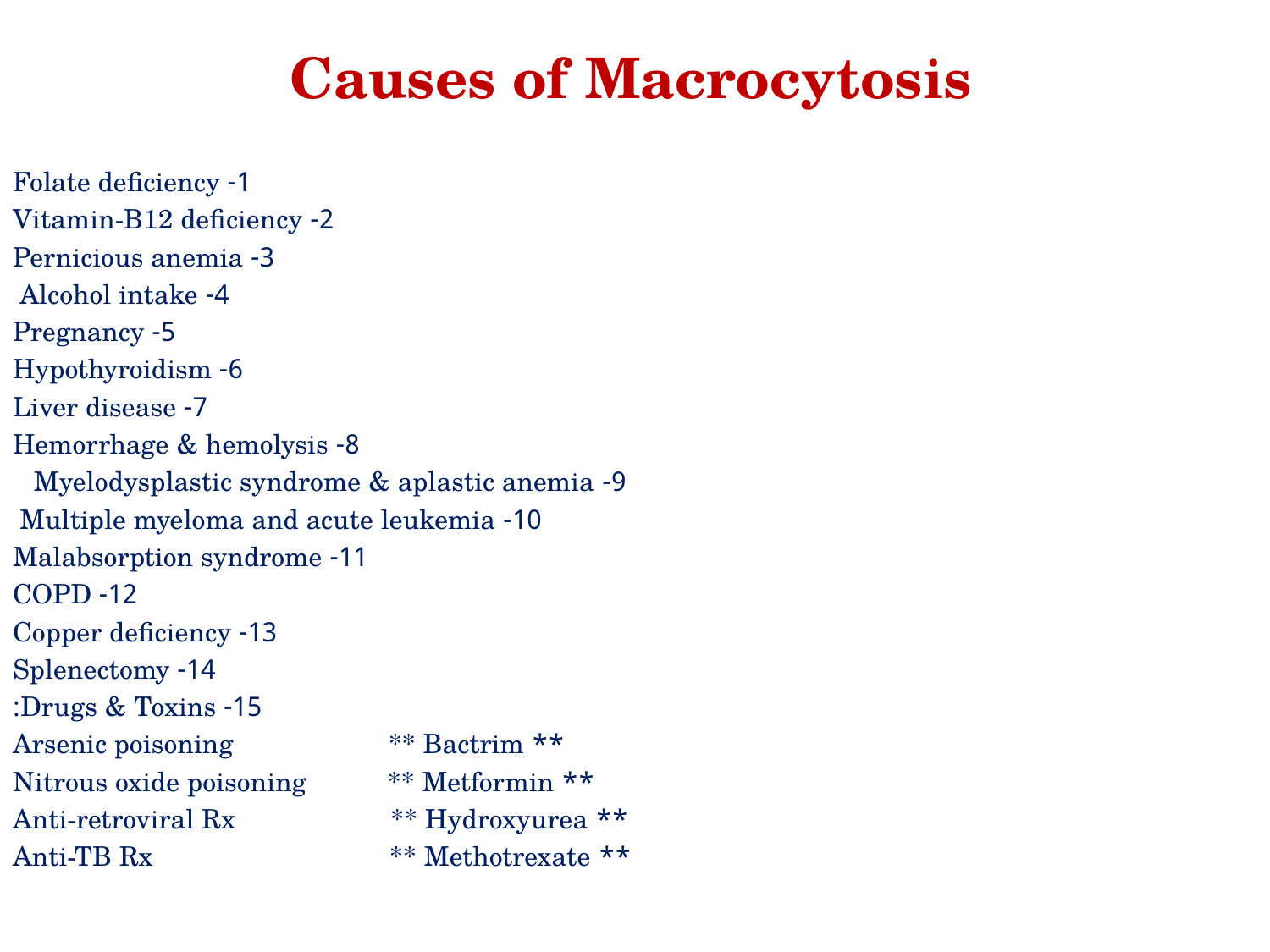

# Causes of Macrocytosis

         1- Folate deficiency
      2- Vitamin-B12 deficiency
      3- Pernicious anemia
      4- Alcohol intake
      5- Pregnancy
      6- Hypothyroidism
      7- Liver disease
      8- Hemorrhage & hemolysis
      9- Myelodysplastic syndrome & aplastic anemia
      10- Multiple myeloma and acute leukemia
      11- Malabsorption syndrome
      12- COPD
      13- Copper deficiency
      14- Splenectomy
      15- Drugs & Toxins:
               ** Arsenic poisoning                     ** Bactrim
               ** Nitrous oxide poisoning           ** Metformin
               ** Anti-retroviral Rx                     ** Hydroxyurea
               ** Anti-TB Rx                                ** Methotrexate